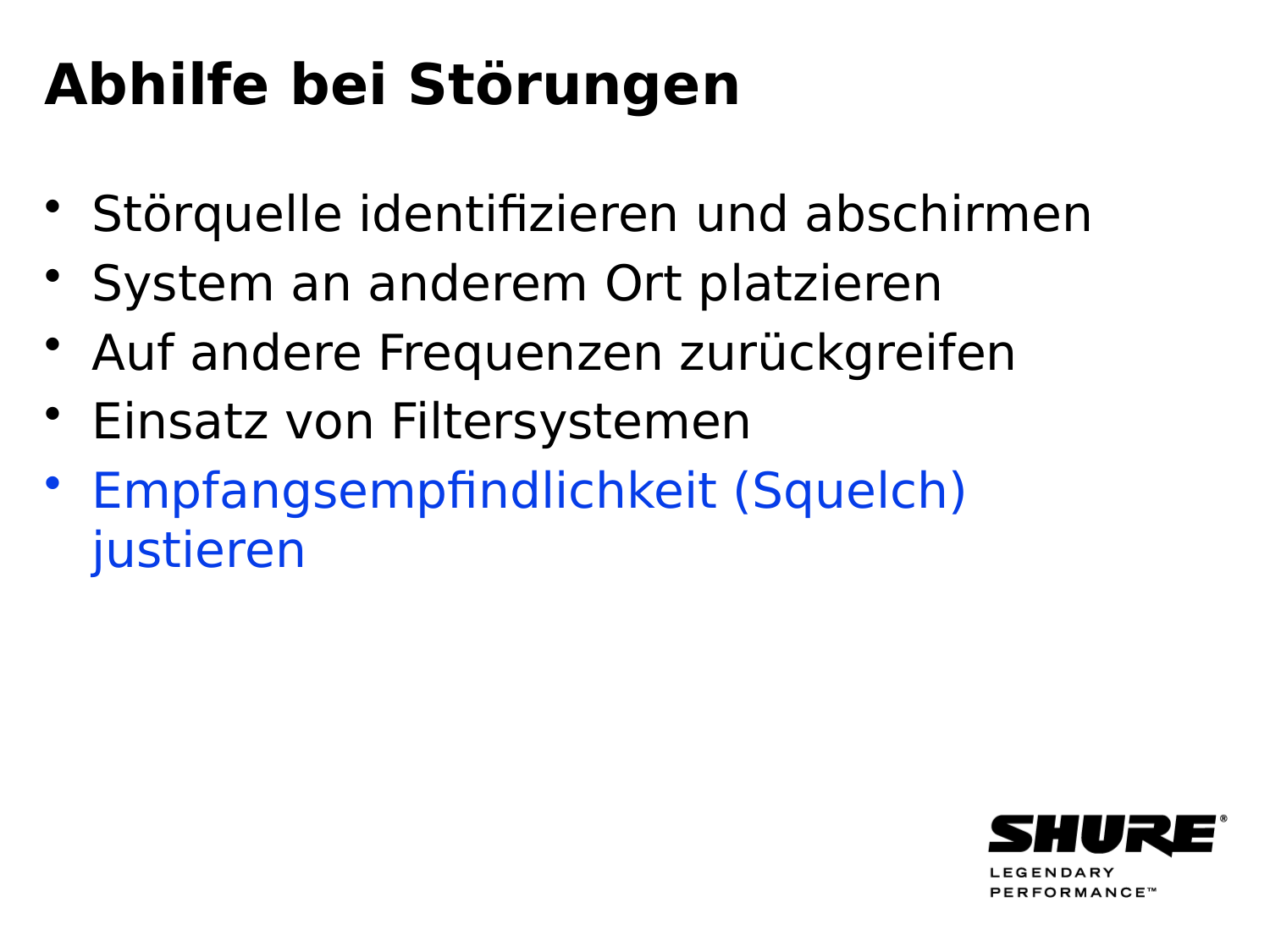

# Abhilfe bei Störungen
Störquelle identifizieren und abschirmen
System an anderem Ort platzieren
Auf andere Frequenzen zurückgreifen
Einsatz von Filtersystemen
Empfangsempfindlichkeit (Squelch) justieren